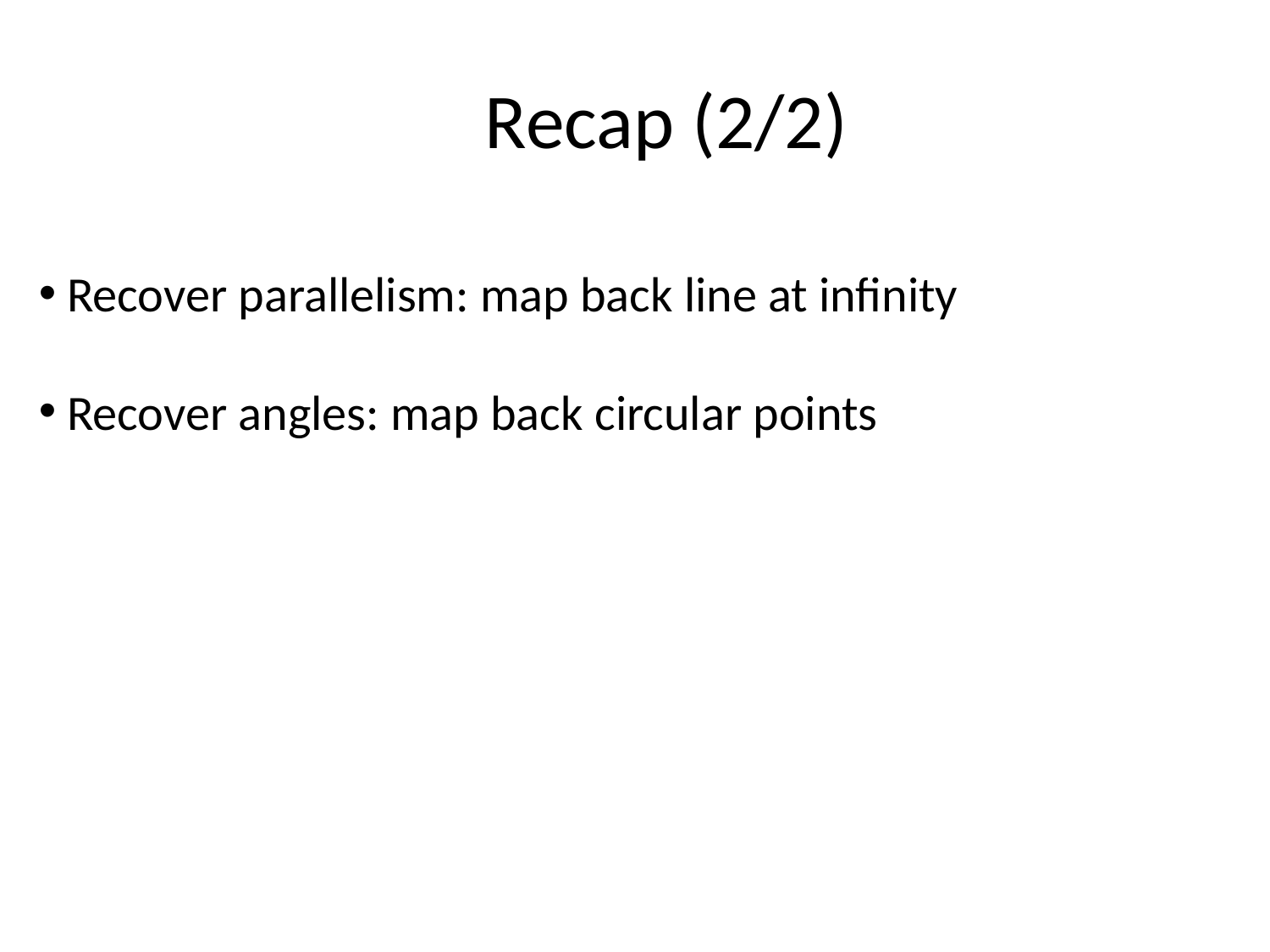

# Recap (2/2)

 Recover parallelism: map back line at infinity

 Recover angles: map back circular points